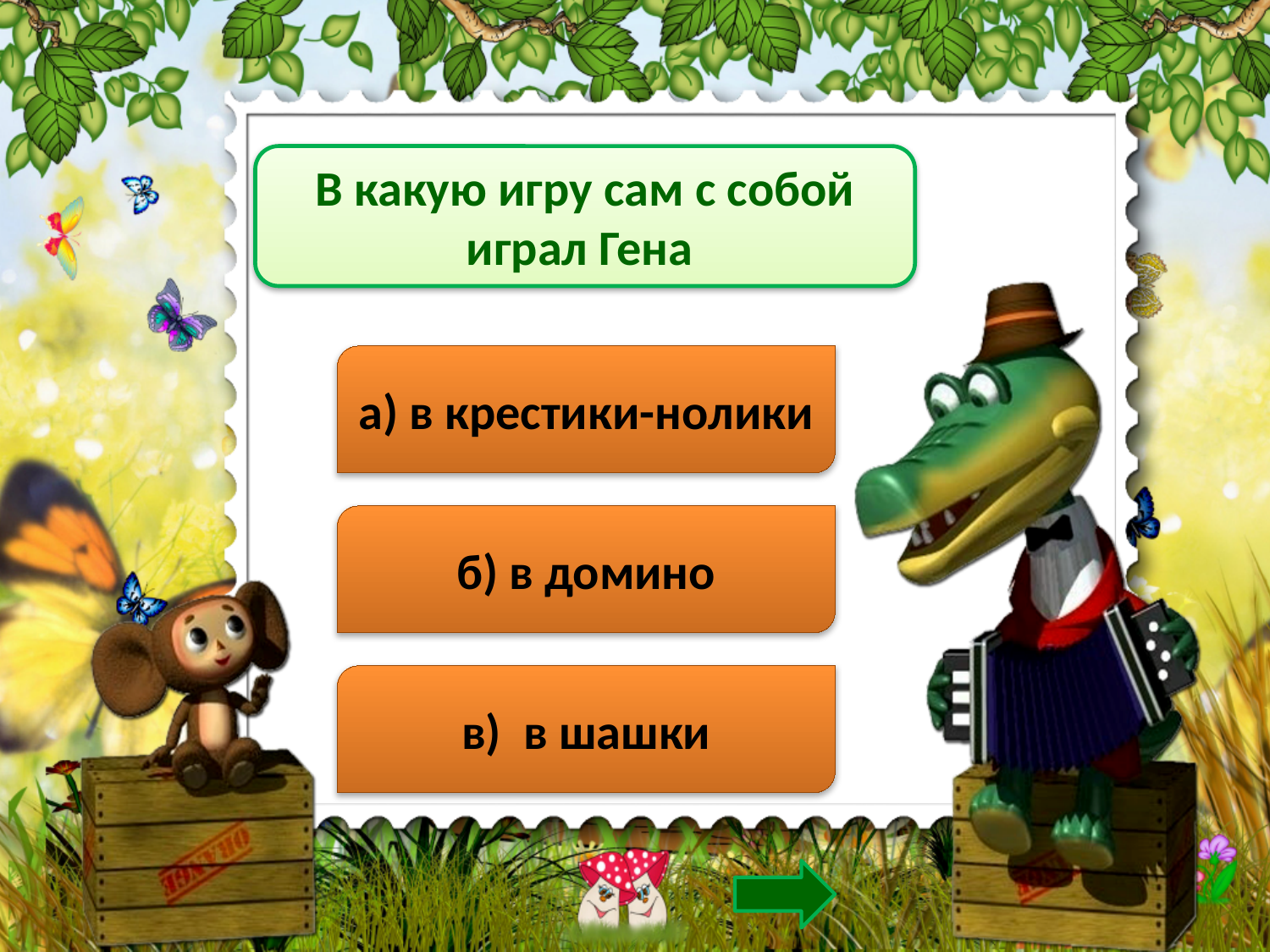

В какую игру сам с собой играл Гена
а) в крестики-нолики
б) в домино
в)  в шашки